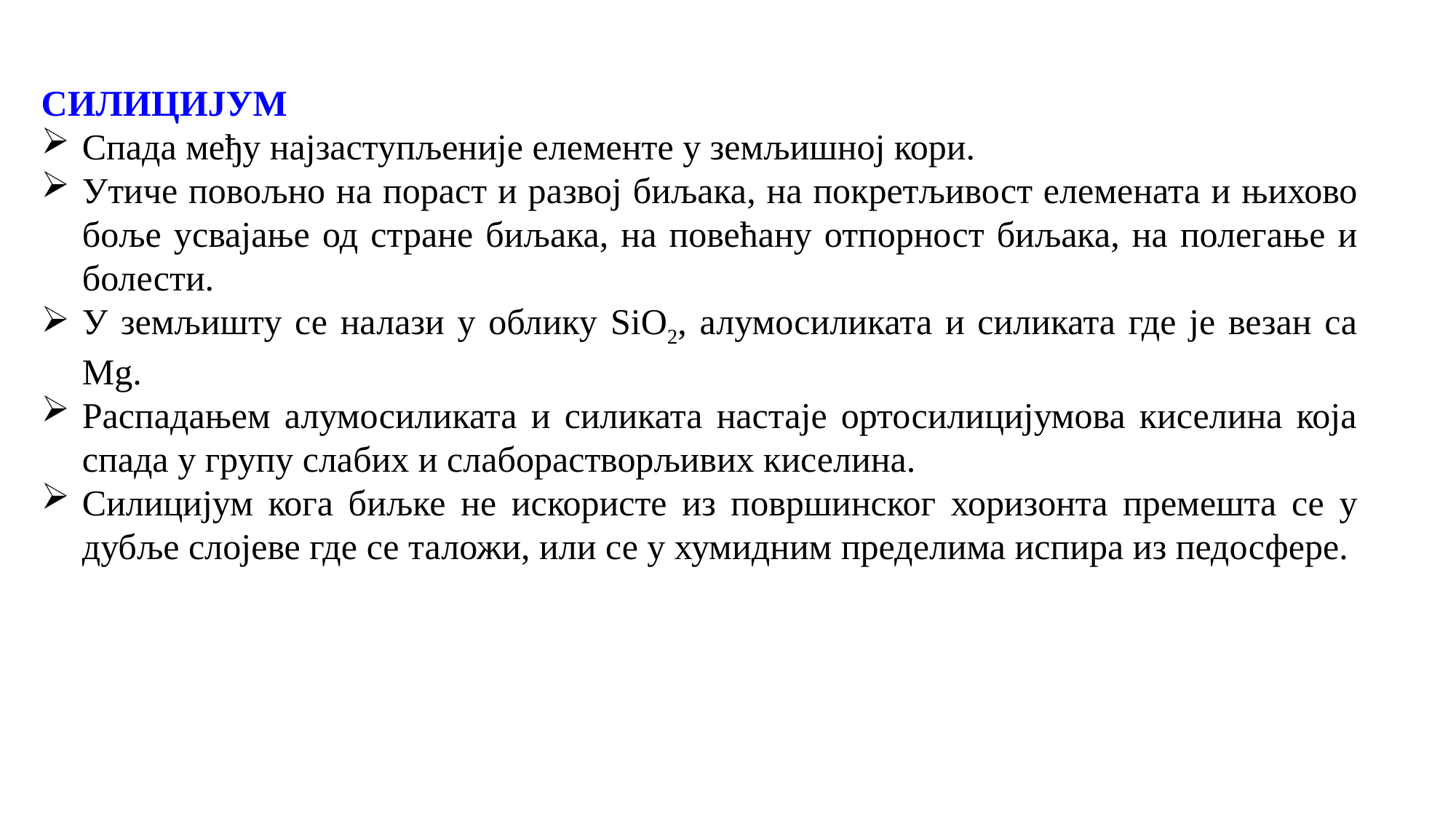

СИЛИЦИЈУМ
Спада међу најзаступљеније елементе у земљишној кори.
Утиче повољно на пораст и развој биљака, на покретљивост елемената и њихово боље усвајање од стране биљака, на повећану отпорност биљака, на полегање и болести.
У земљишту се налази у облику SiO2, алумосиликата и силиката где је везан са Mg.
Распадањем алумосиликата и силиката настаје ортосилицијумова киселина која спада у групу слабих и слаборастворљивих киселина.
Силицијум кога биљке не искористе из површинског хоризонта премешта се у дубље слојеве где се таложи, или се у хумидним пределима испира из педосфере.